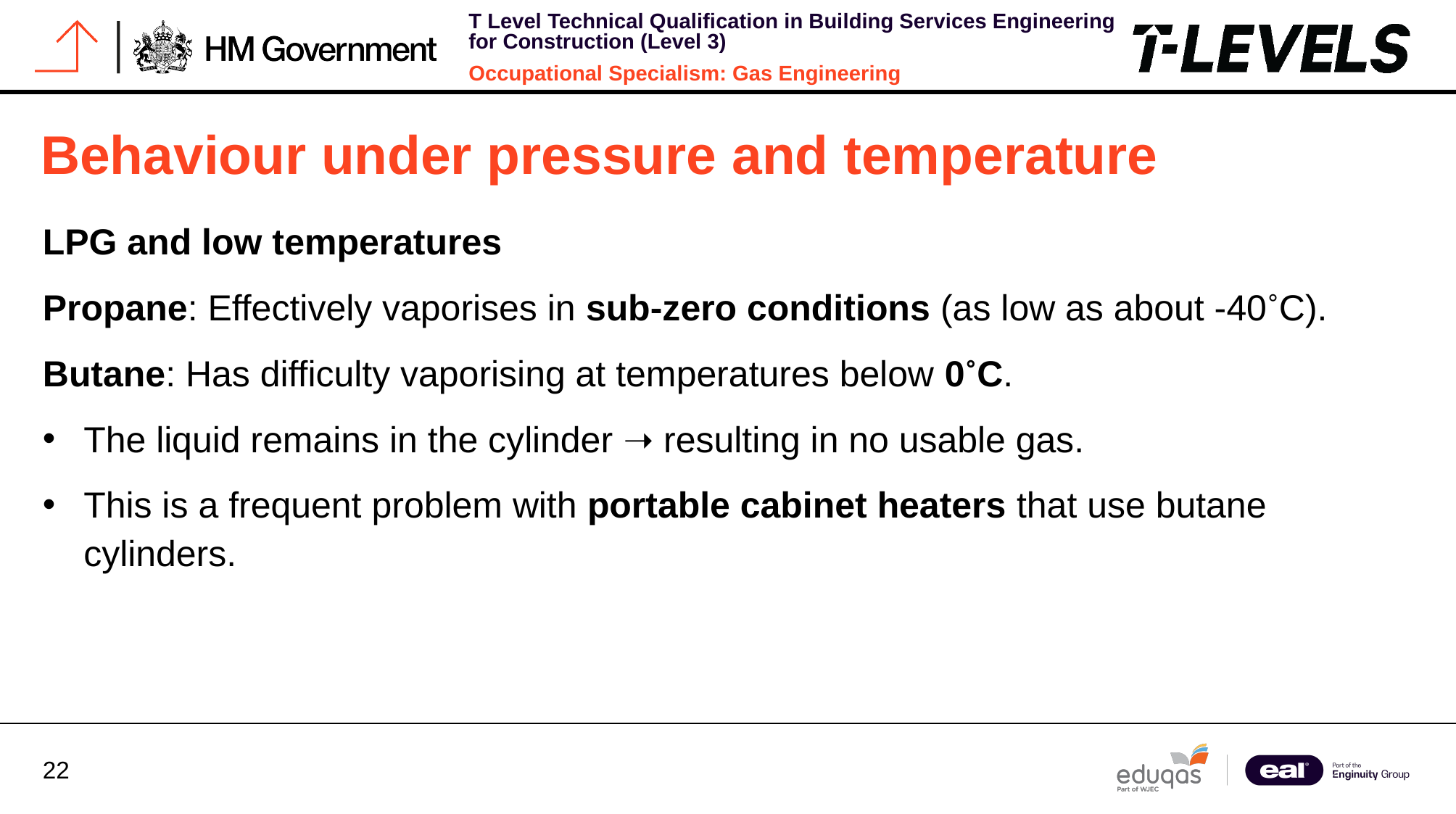

# Behaviour under pressure and temperature
LPG and low temperatures
Propane: Effectively vaporises in sub-zero conditions (as low as about -40˚C).
Butane: Has difficulty vaporising at temperatures below 0˚C.
The liquid remains in the cylinder ➝ resulting in no usable gas.
This is a frequent problem with portable cabinet heaters that use butane cylinders.